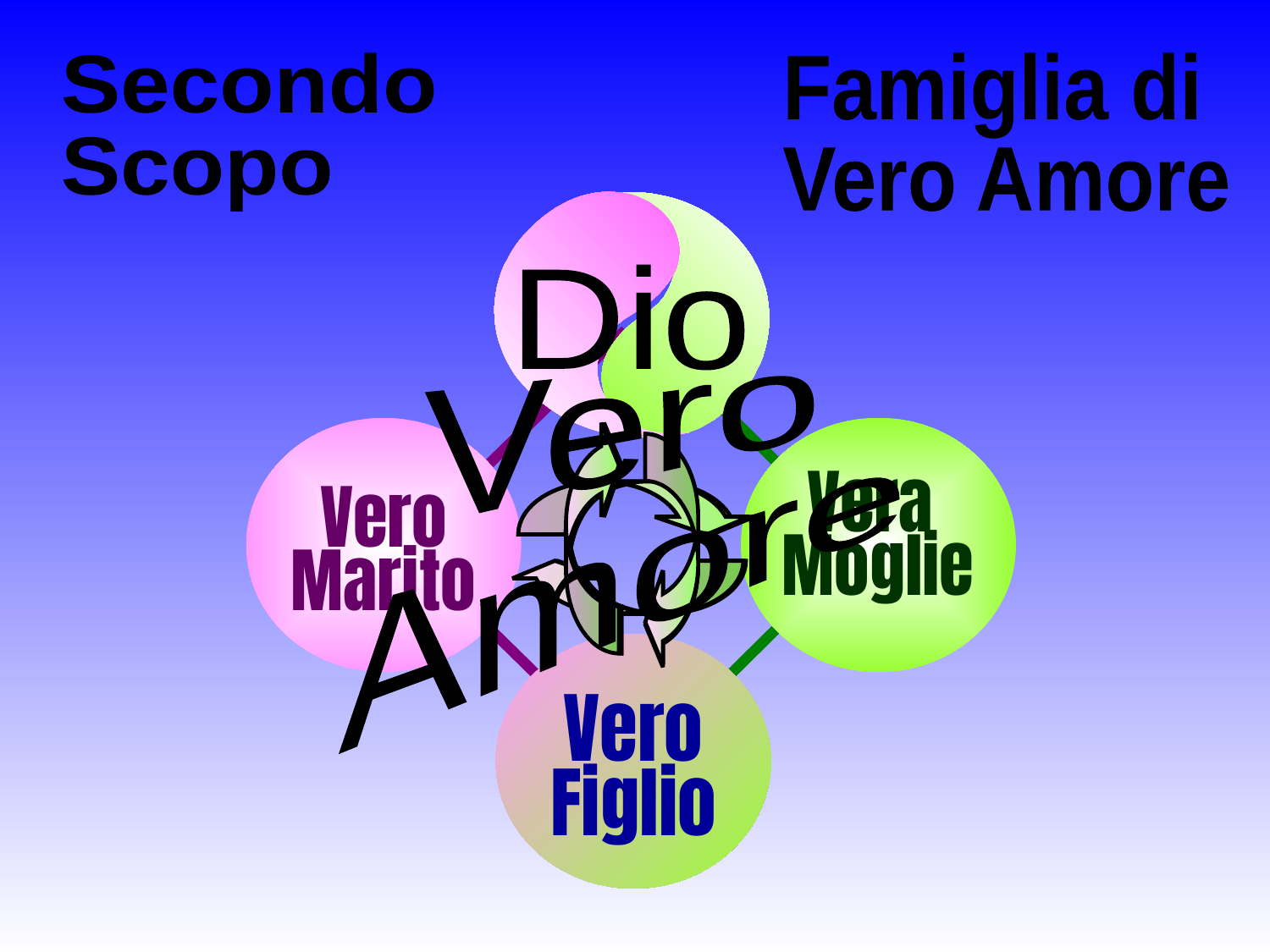

Secondo
Scopo
Famiglia di
Vero Amore

Dio

Vero
Amore

Vero
Marito
Vera
Moglie

Vero
Figlio